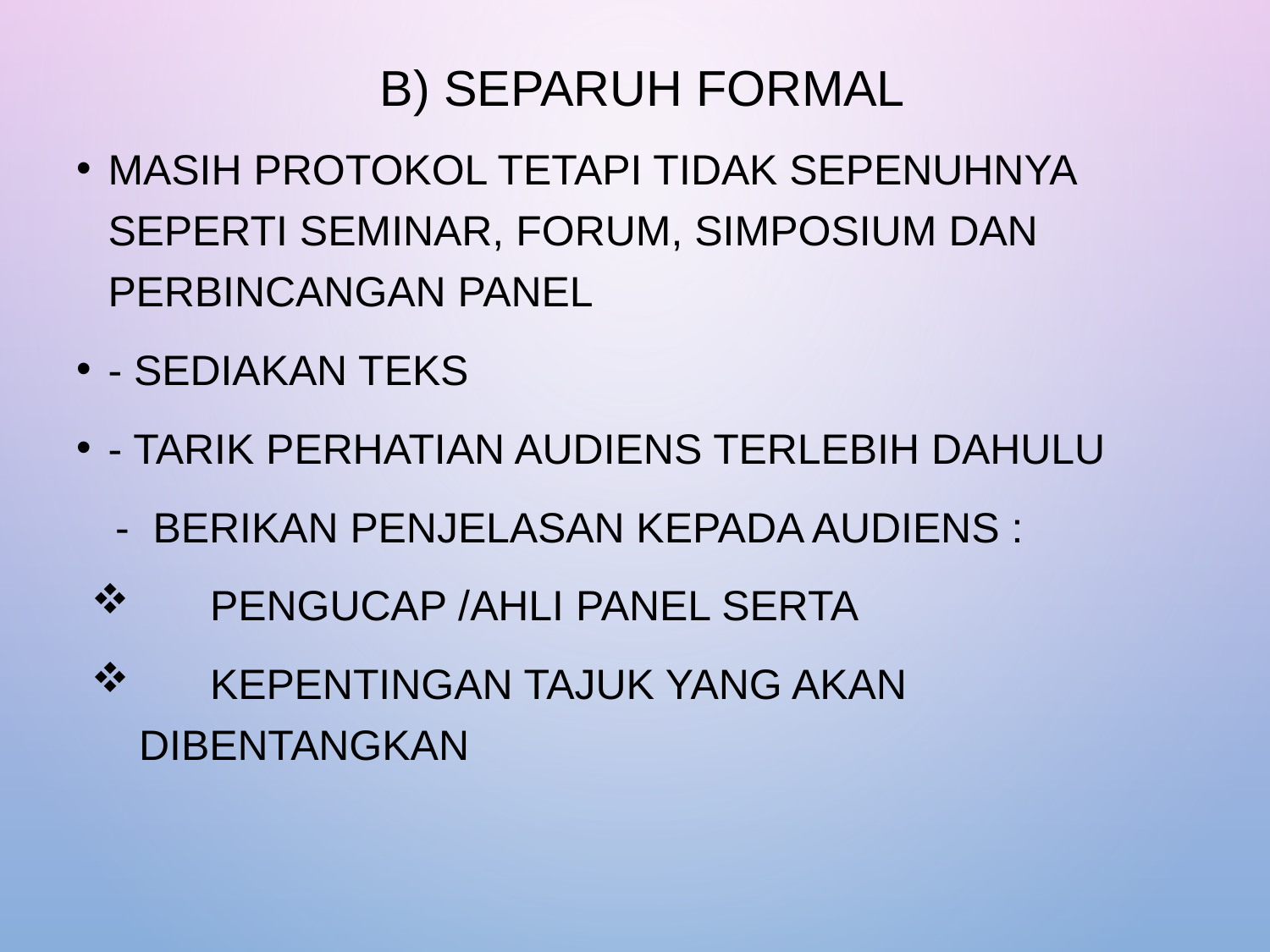

# B) Separuh Formal
Masih protokol tetapi tidak sepenuhnya seperti seminar, forum, simposium dan perbincangan panel
- Sediakan teks
- Tarik perhatian audiens terlebih dahulu
  -  Berikan penjelasan kepada audiens :
      pengucap /ahli panel serta
      kepentingan tajuk yang akan dibentangkan